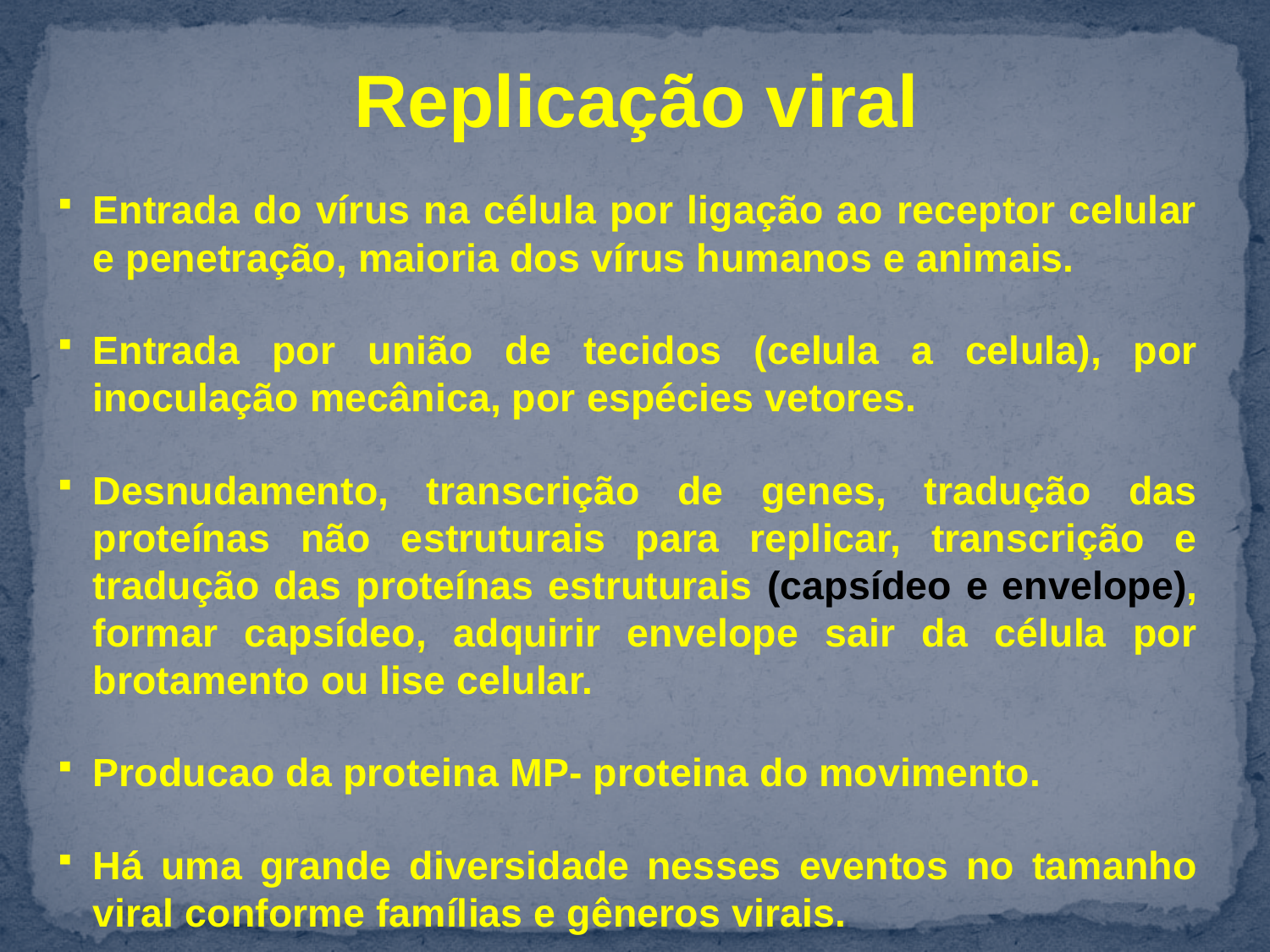

# Replicação viral
Entrada do vírus na célula por ligação ao receptor celular e penetração, maioria dos vírus humanos e animais.
Entrada por união de tecidos (celula a celula), por inoculação mecânica, por espécies vetores.
Desnudamento, transcrição de genes, tradução das proteínas não estruturais para replicar, transcrição e tradução das proteínas estruturais (capsídeo e envelope), formar capsídeo, adquirir envelope sair da célula por brotamento ou lise celular.
Producao da proteina MP- proteina do movimento.
Há uma grande diversidade nesses eventos no tamanho viral conforme famílias e gêneros virais.